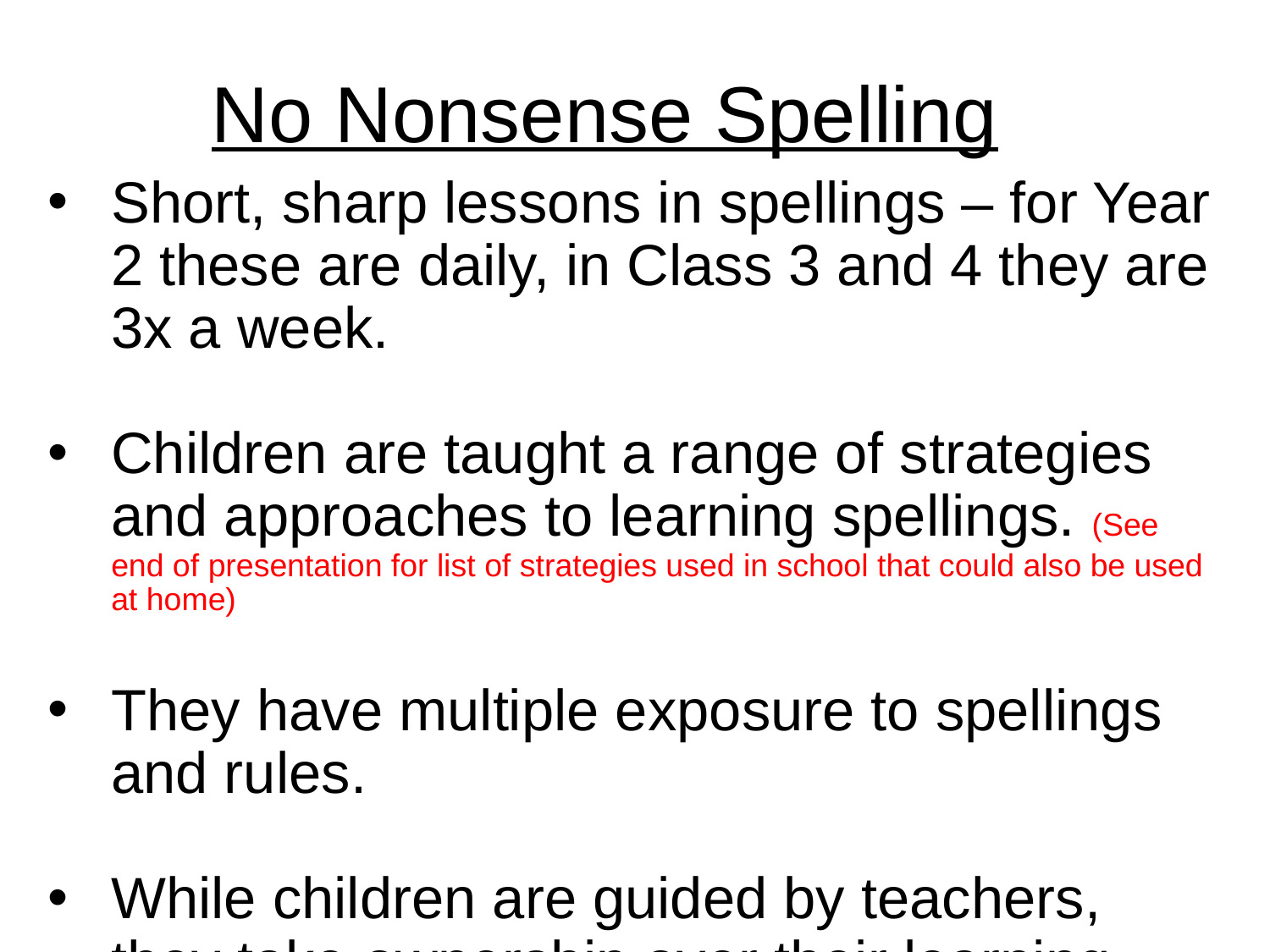

# No Nonsense Spelling
Short, sharp lessons in spellings – for Year 2 these are daily, in Class 3 and 4 they are 3x a week.

Children are taught a range of strategies and approaches to learning spellings. (See end of presentation for list of strategies used in school that could also be used at home)

They have multiple exposure to spellings and rules.

While children are guided by teachers, they take ownership over their learning.